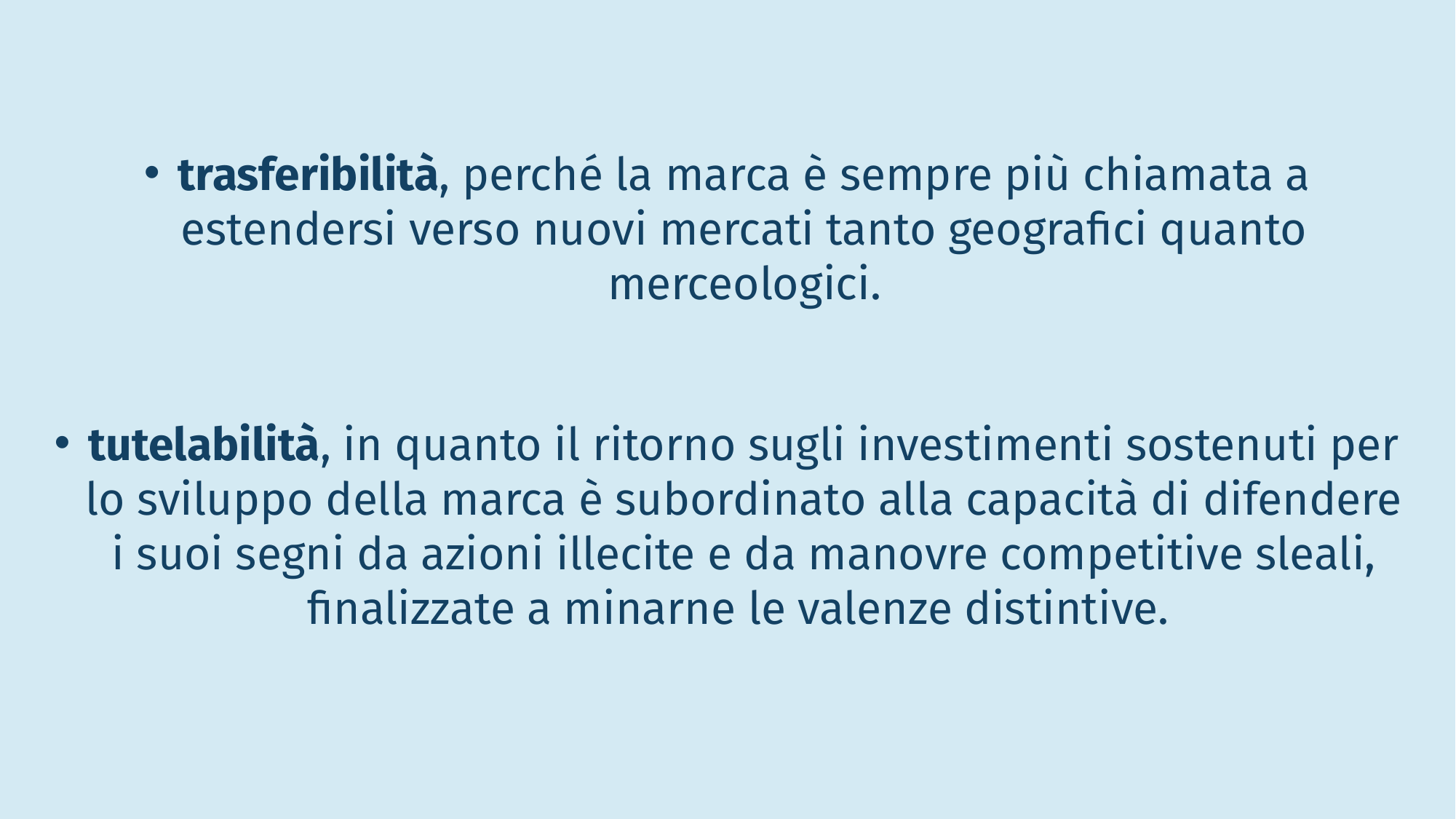

trasferibilità, perché la marca è sempre più chiamata a estendersi verso nuovi mercati tanto geografici quanto merceologici.
tutelabilità, in quanto il ritorno sugli investimenti sostenuti per lo sviluppo della marca è subordinato alla capacità di difendere i suoi segni da azioni illecite e da manovre competitive sleali, finalizzate a minarne le valenze distintive.